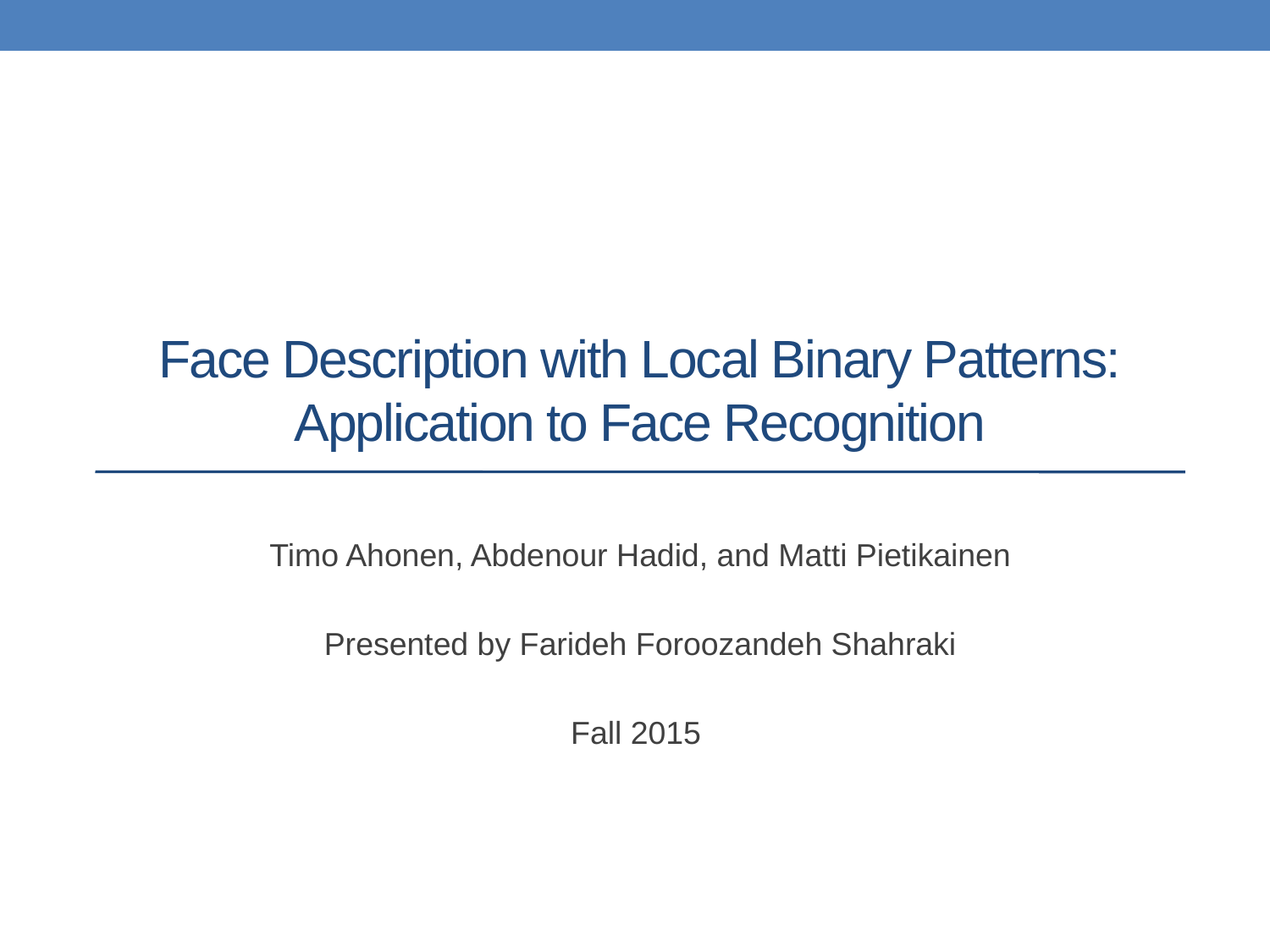

# Face Description with Local Binary Patterns: Application to Face Recognition
Timo Ahonen, Abdenour Hadid, and Matti Pietikainen

Presented by Farideh Foroozandeh Shahraki

Fall 2015